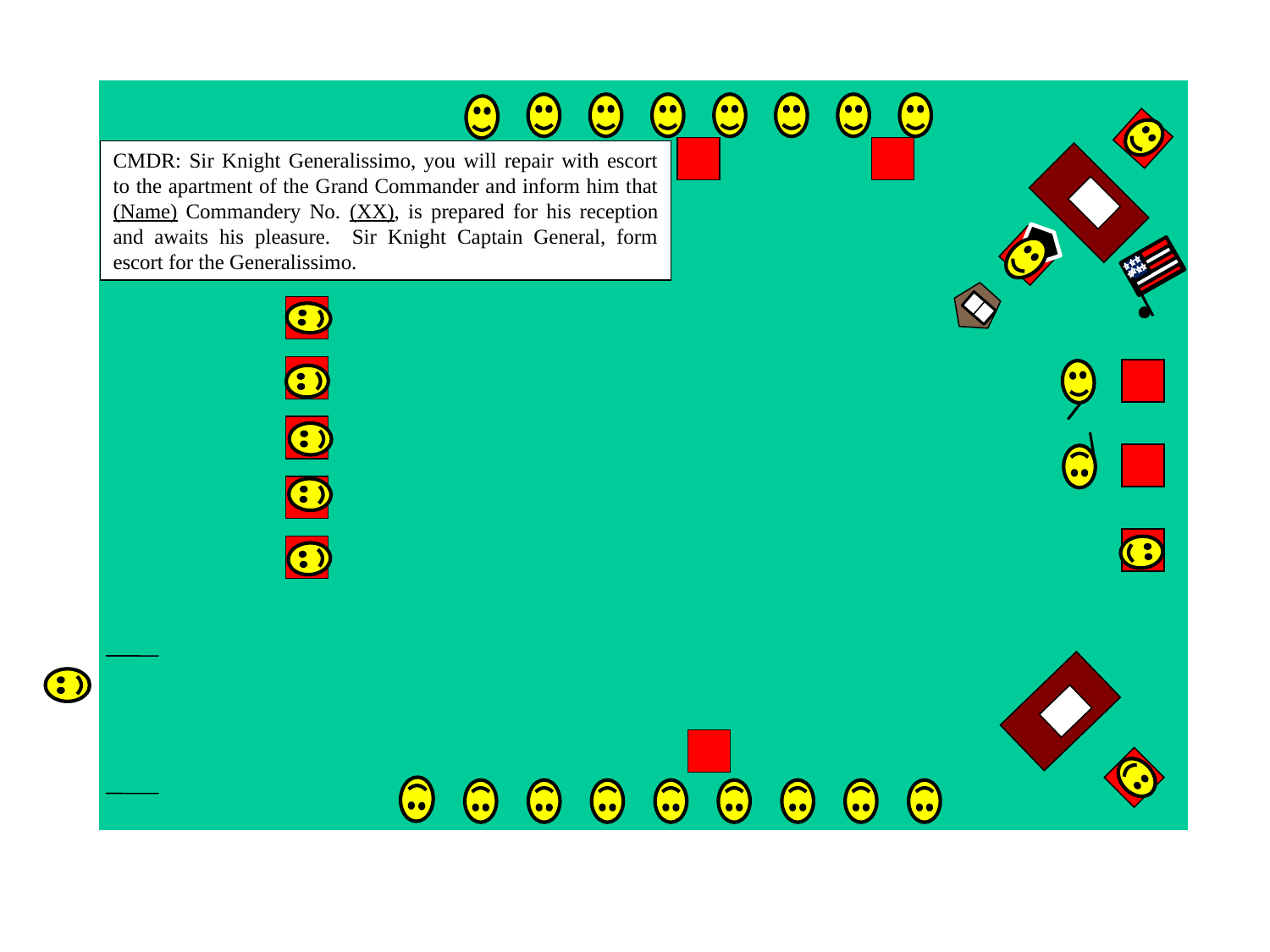

CMDR: Sir Knight Generalissimo, you will repair with escort to the apartment of the Grand Commander and inform him that (Name) Commandery No. (XX), is prepared for his reception and awaits his pleasure.  Sir Knight Captain General, form escort for the Generalissimo.